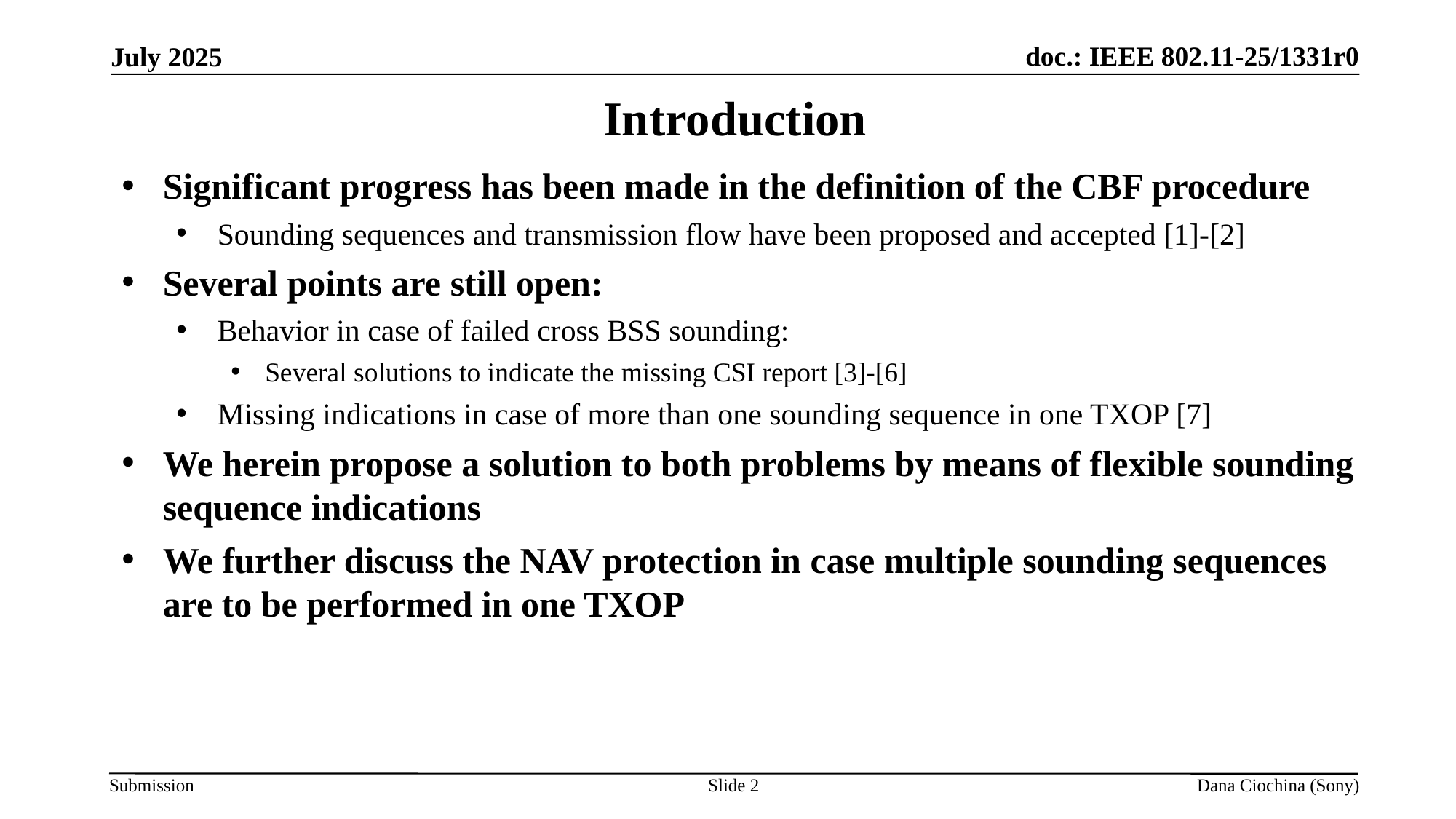

July 2025
# Introduction
Significant progress has been made in the definition of the CBF procedure
Sounding sequences and transmission flow have been proposed and accepted [1]-[2]
Several points are still open:
Behavior in case of failed cross BSS sounding:
Several solutions to indicate the missing CSI report [3]-[6]
Missing indications in case of more than one sounding sequence in one TXOP [7]
We herein propose a solution to both problems by means of flexible sounding sequence indications
We further discuss the NAV protection in case multiple sounding sequences are to be performed in one TXOP

Slide 2
Dana Ciochina (Sony)